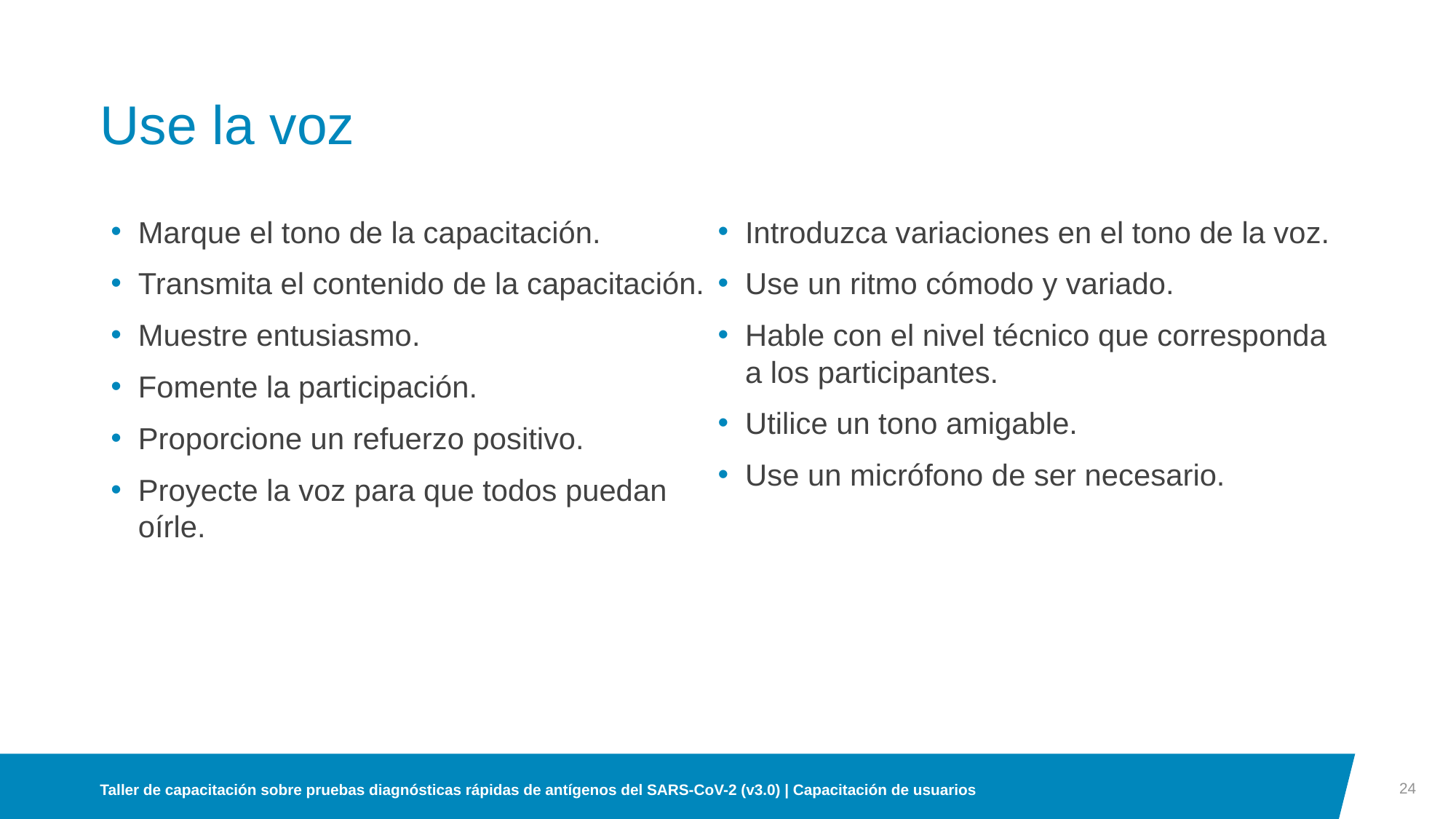

# Use la voz
Marque el tono de la capacitación.
Transmita el contenido de la capacitación.
Muestre entusiasmo.
Fomente la participación.
Proporcione un refuerzo positivo.
Proyecte la voz para que todos puedan oírle.

Introduzca variaciones en el tono de la voz.
Use un ritmo cómodo y variado.
Hable con el nivel técnico que corresponda a los participantes.
Utilice un tono amigable.
Use un micrófono de ser necesario.

24
Taller de capacitación sobre pruebas diagnósticas rápidas de antígenos del SARS-CoV-2 (v3.0) | Capacitación de usuarios